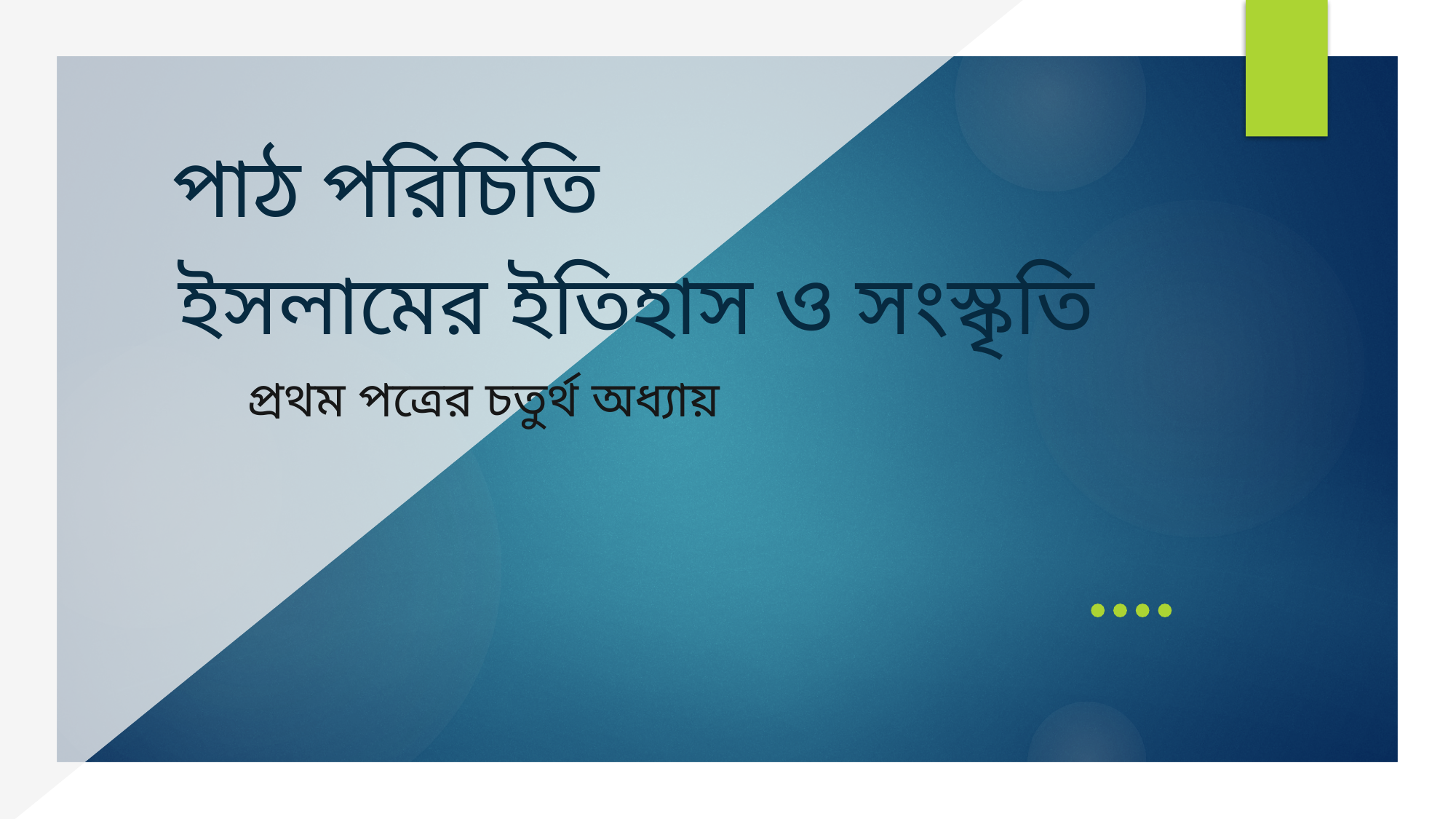

পাঠ পরিচিতি
# ইসলামের ইতিহাস ও সংস্কৃতি
প্রথম পত্রের চতুর্থ অধ্যায়